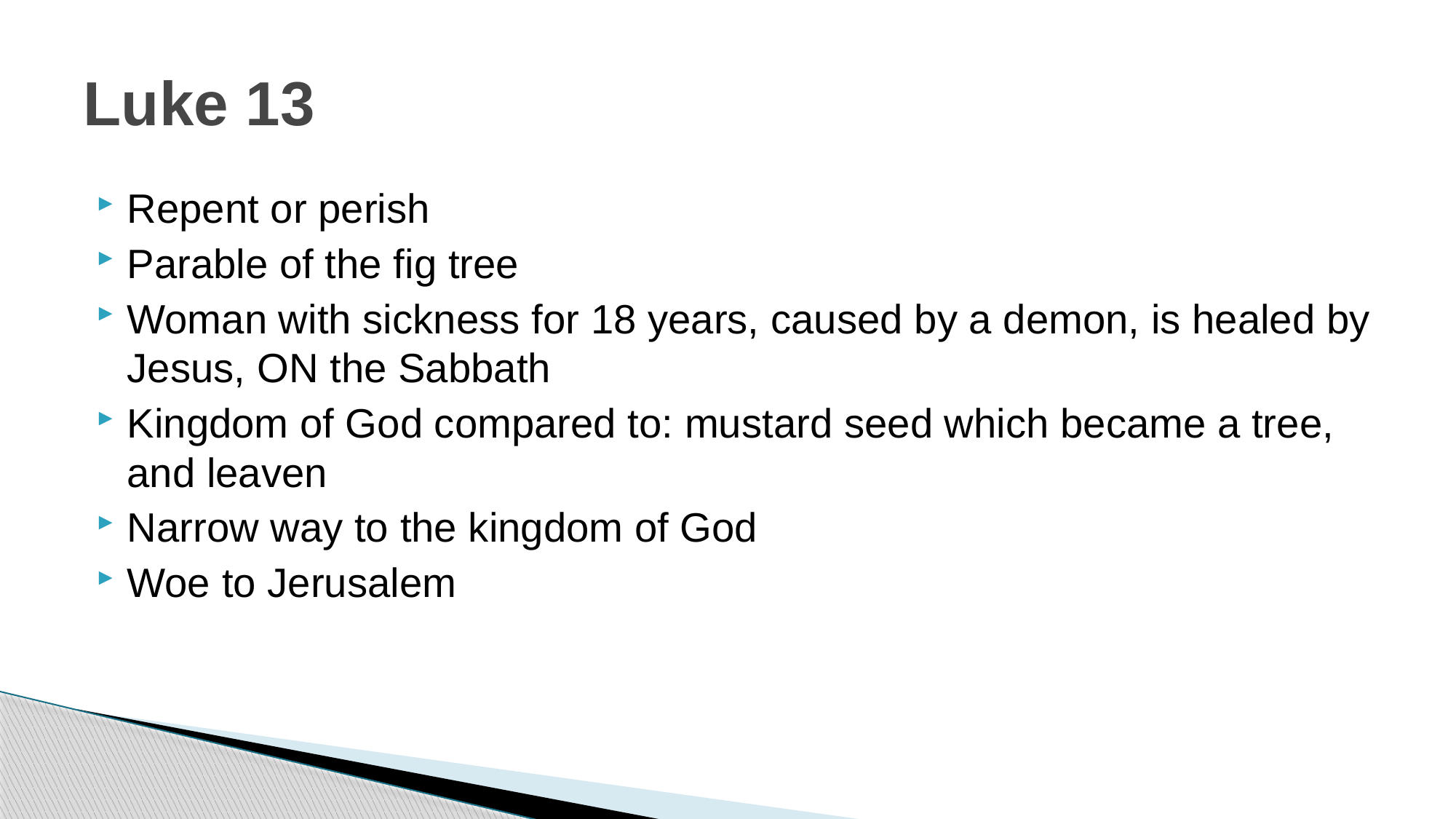

# Luke 13
Repent or perish
Parable of the fig tree
Woman with sickness for 18 years, caused by a demon, is healed by Jesus, ON the Sabbath
Kingdom of God compared to: mustard seed which became a tree, and leaven
Narrow way to the kingdom of God
Woe to Jerusalem